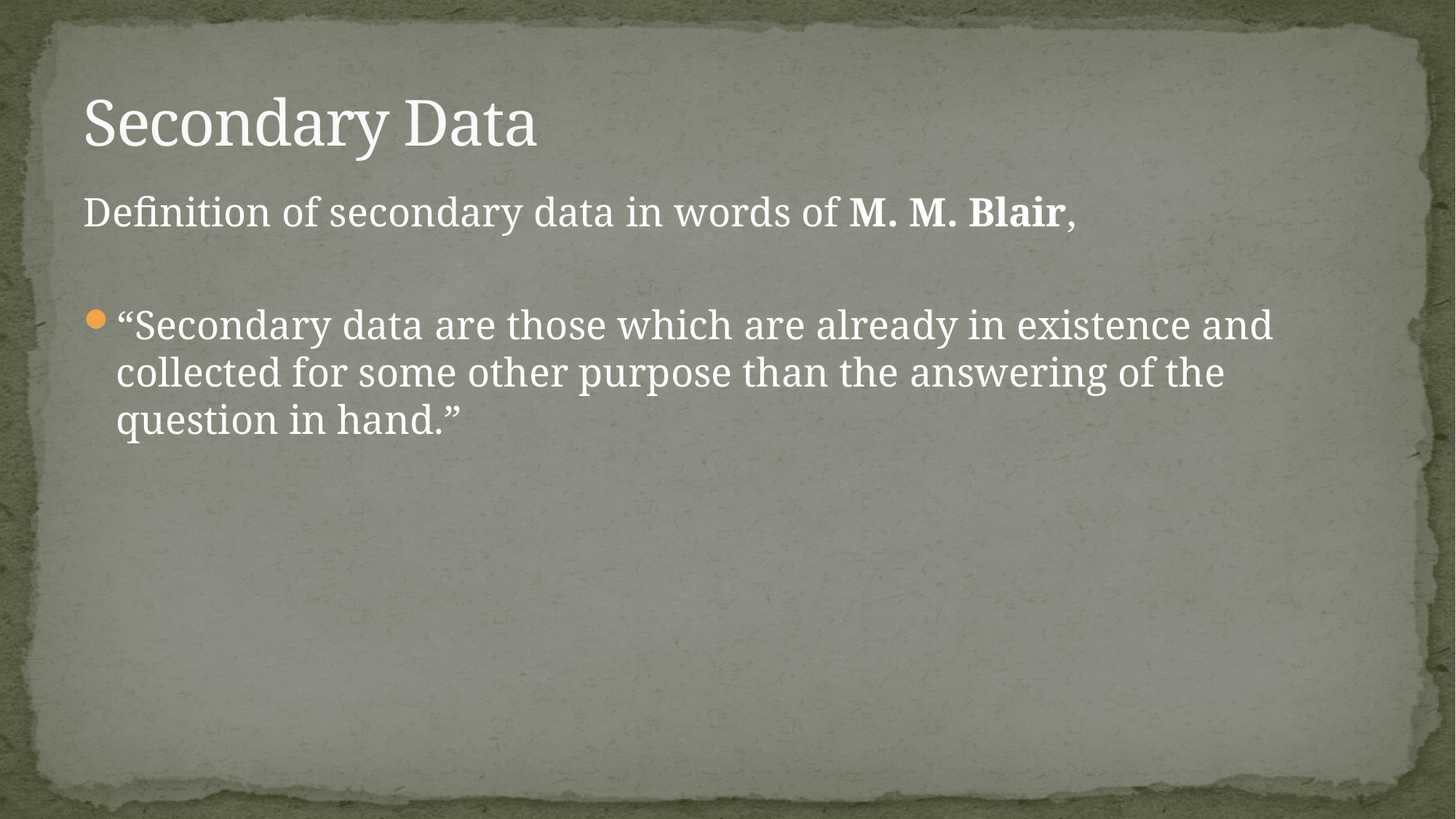

# Secondary Data
Definition of secondary data in words of M. M. Blair,

“Secondary data are those which are already in existence and collected for some other purpose than the answering of the question in hand.”